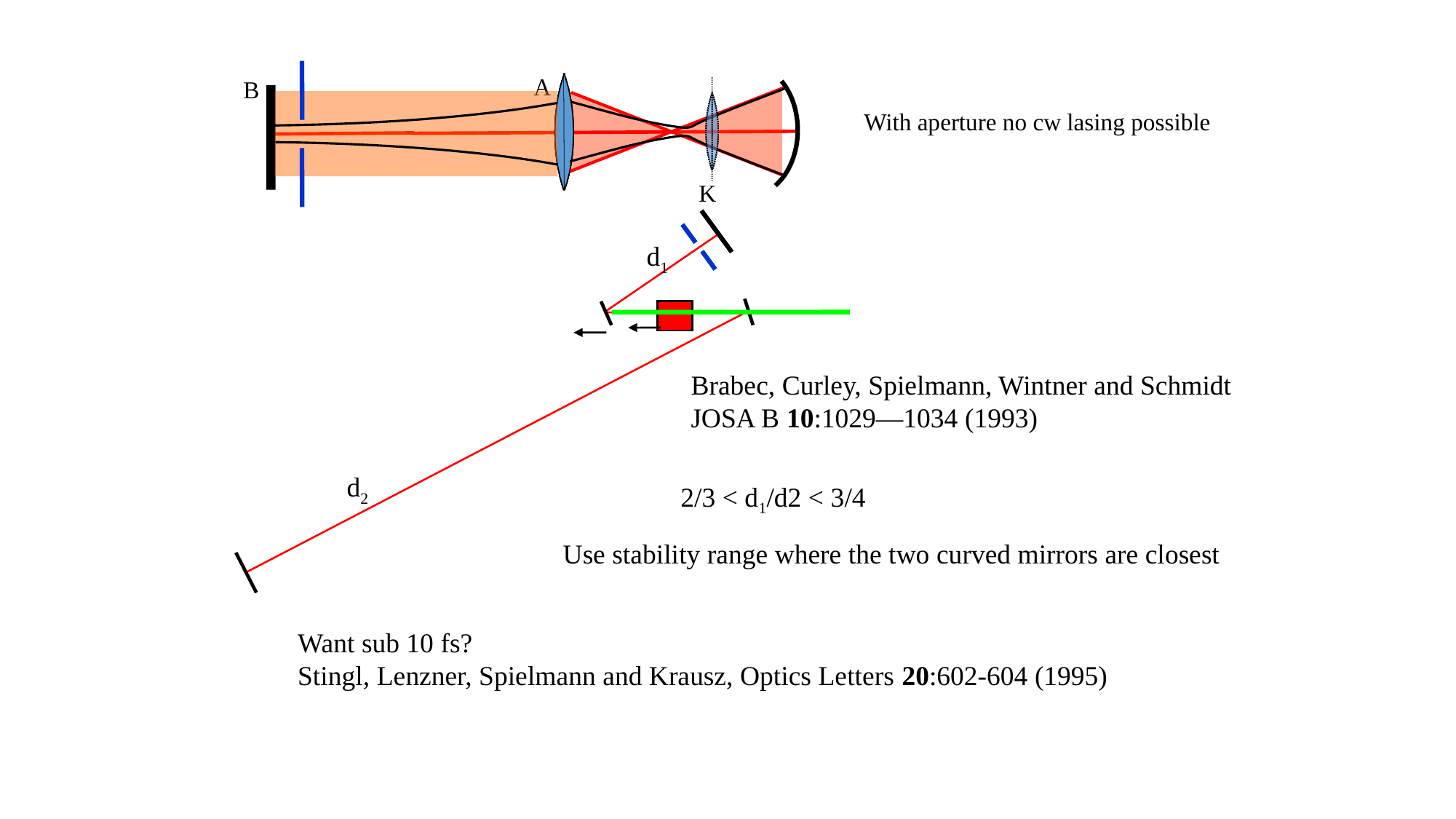

A
B

K

With aperture no cw lasing possible

d1

Brabec, Curley, Spielmann, Wintner and Schmidt
JOSA B 10:1029—1034 (1993)
d2
2/3 < d1/d2 < 3/4
Use stability range where the two curved mirrors are closest

Want sub 10 fs?
Stingl, Lenzner, Spielmann and Krausz, Optics Letters 20:602-604 (1995)